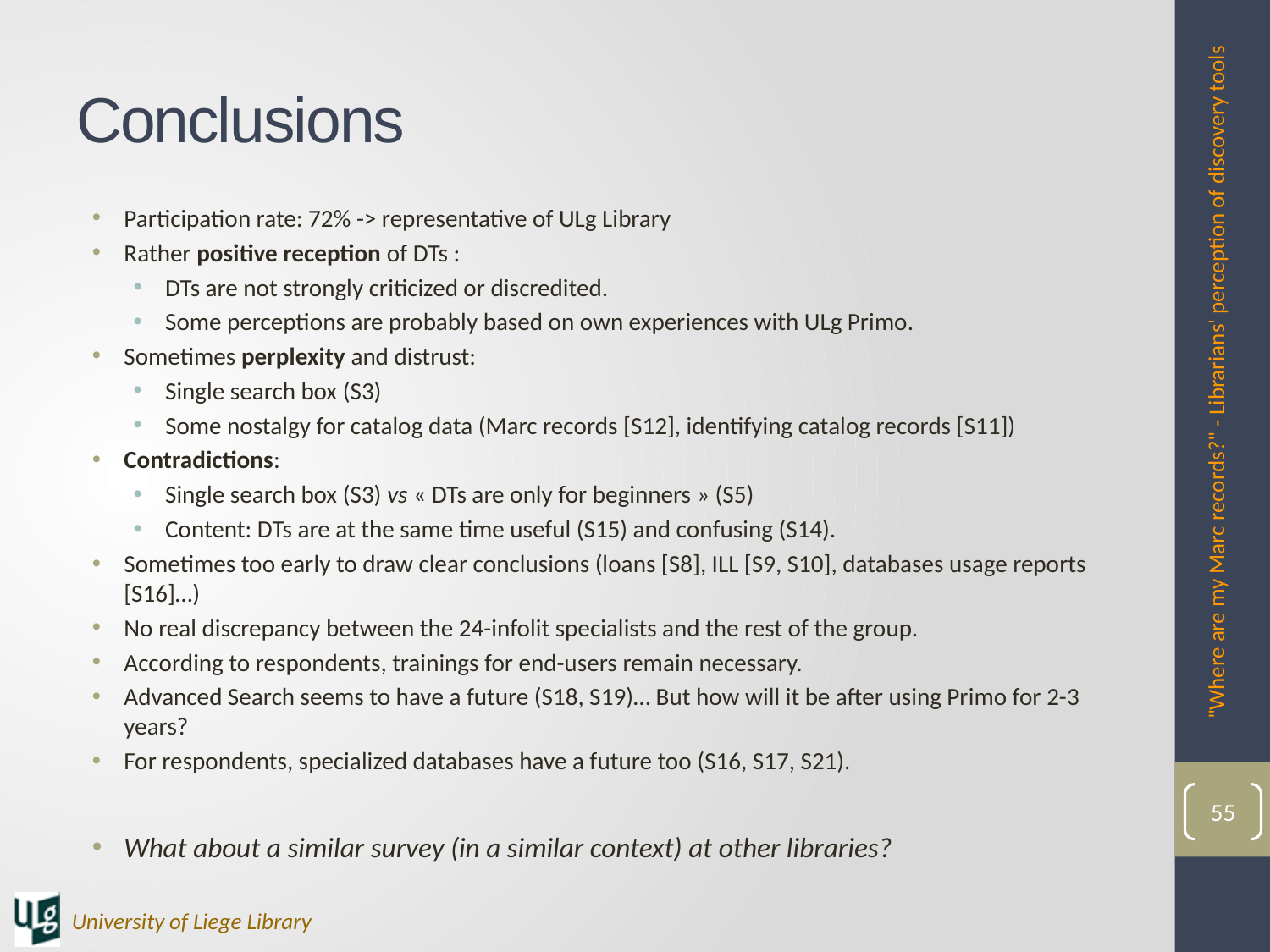

# Conclusions
Participation rate: 72% -> representative of ULg Library
Rather positive reception of DTs :
DTs are not strongly criticized or discredited.
Some perceptions are probably based on own experiences with ULg Primo.
Sometimes perplexity and distrust:
Single search box (S3)
Some nostalgy for catalog data (Marc records [S12], identifying catalog records [S11])
Contradictions:
Single search box (S3) vs « DTs are only for beginners » (S5)
Content: DTs are at the same time useful (S15) and confusing (S14).
Sometimes too early to draw clear conclusions (loans [S8], ILL [S9, S10], databases usage reports [S16]…)
No real discrepancy between the 24-infolit specialists and the rest of the group.
According to respondents, trainings for end-users remain necessary.
Advanced Search seems to have a future (S18, S19)… But how will it be after using Primo for 2-3 years?
For respondents, specialized databases have a future too (S16, S17, S21).

What about a similar survey (in a similar context) at other libraries?
"Where are my Marc records?" - Librarians' perception of discovery tools
55